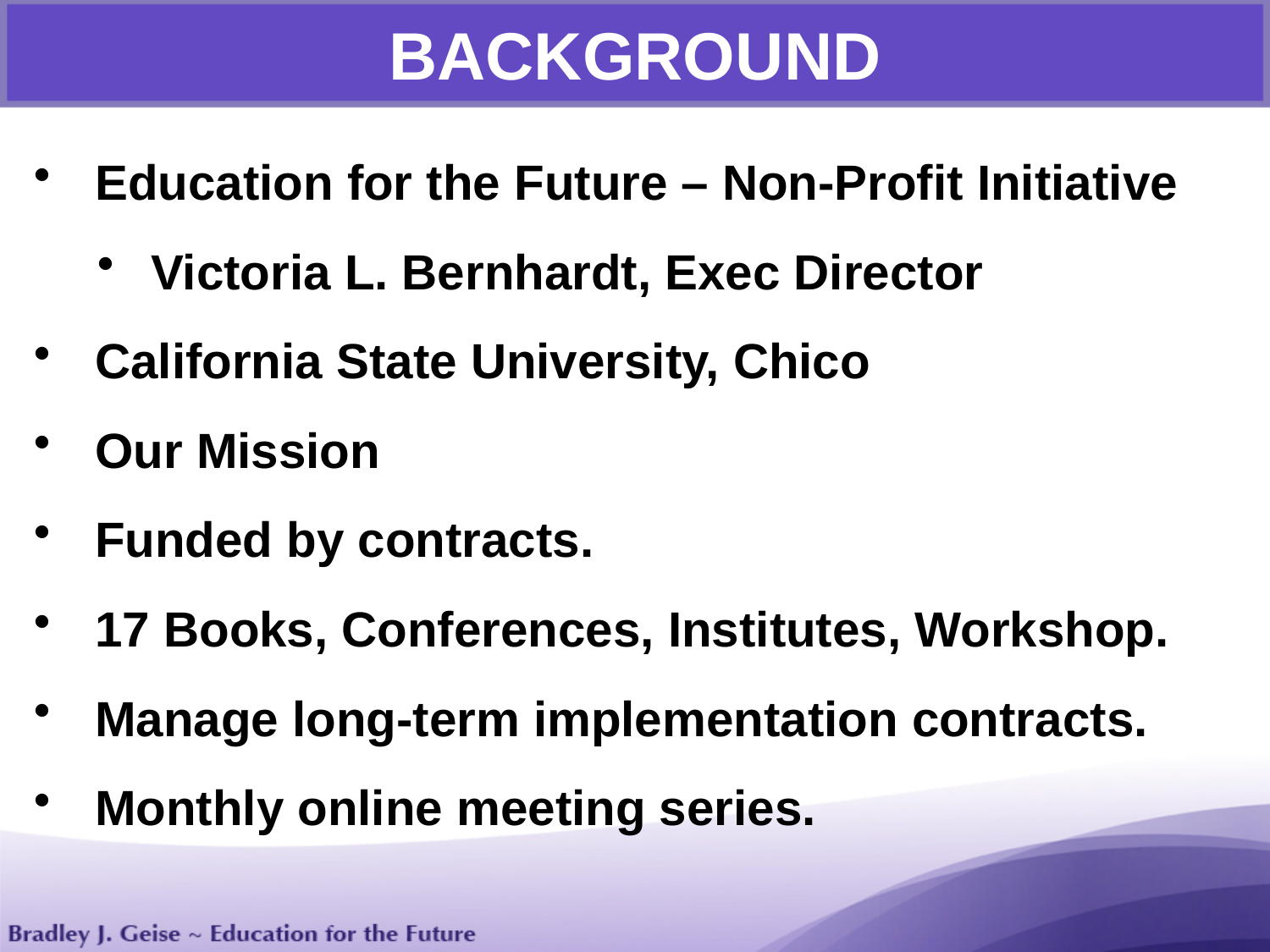

BACKGROUND
 Education for the Future – Non-Profit Initiative
 Victoria L. Bernhardt, Exec Director
 California State University, Chico
 Our Mission
 Funded by contracts.
 17 Books, Conferences, Institutes, Workshop.
 Manage long-term implementation contracts.
 Monthly online meeting series.